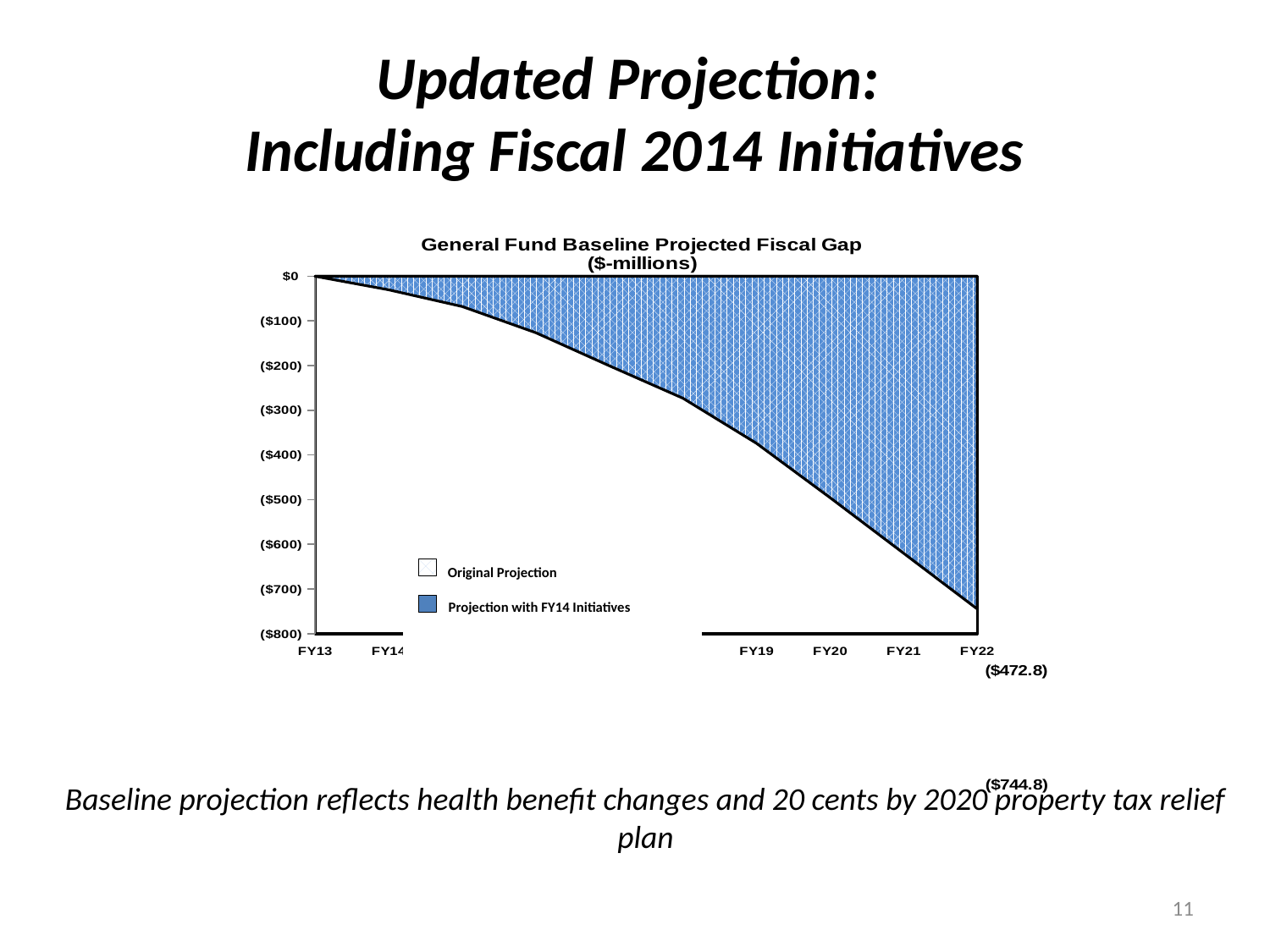

Updated Projection:
Including Fiscal 2014 Initiatives

### Chart: General Fund Baseline Projected Fiscal Gap
($-millions)

| Category | Original | 13-14 |
|---|---|---|
| FY13 | 0.0 | None |
| FY14 | -30.3 | 0.0 |
| FY15 | -67.9 | 2.7 |
| FY16 | -126.4 | -0.9 |
| FY17 | -200.5 | -33.6 |
| FY18 | -273.0 | -73.6 |
| FY19 | -374.0 | -136.7 |
| FY20 | -495.7 | -233.6 |
| FY21 | -620.1 | -343.8 |
| FY22 | -744.8 | -472.8 |
       Original Projection

          Projection with FY14 Initiatives

Baseline projection reflects health benefit changes and 20 cents by 2020 property tax relief plan
11